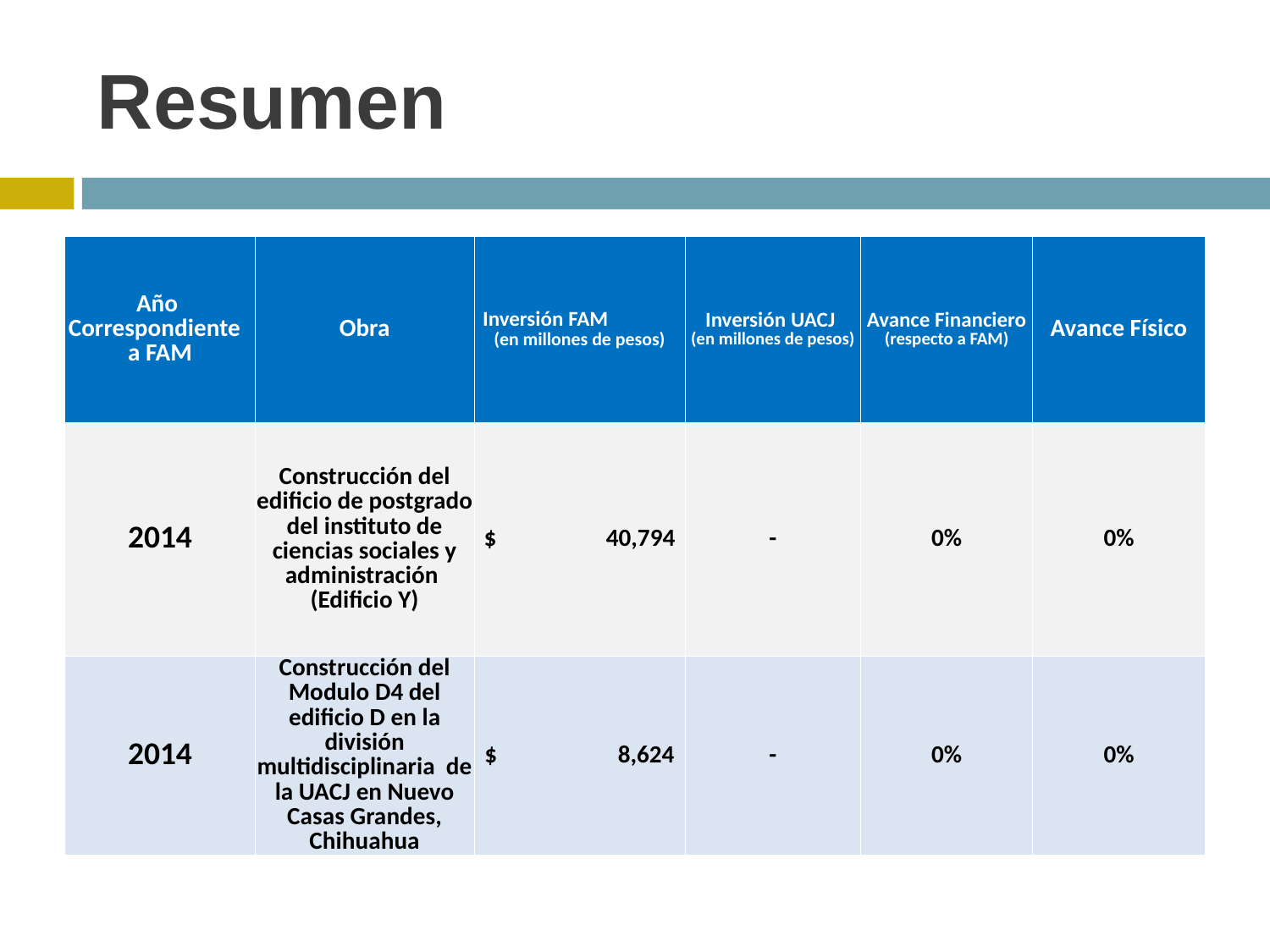

# Resumen
| Año Correspondiente a FAM | Obra | Inversión FAM (en millones de pesos) | Inversión UACJ (en millones de pesos) | Avance Financiero (respecto a FAM) | Avance Físico |
| --- | --- | --- | --- | --- | --- |
| 2014 | Construcción del edificio de postgrado del instituto de ciencias sociales y administración (Edificio Y) | $ 40,794 | - | 0% | 0% |
| 2014 | Construcción del Modulo D4 del edificio D en la división multidisciplinaria de la UACJ en Nuevo Casas Grandes, Chihuahua | $ 8,624 | - | 0% | 0% |